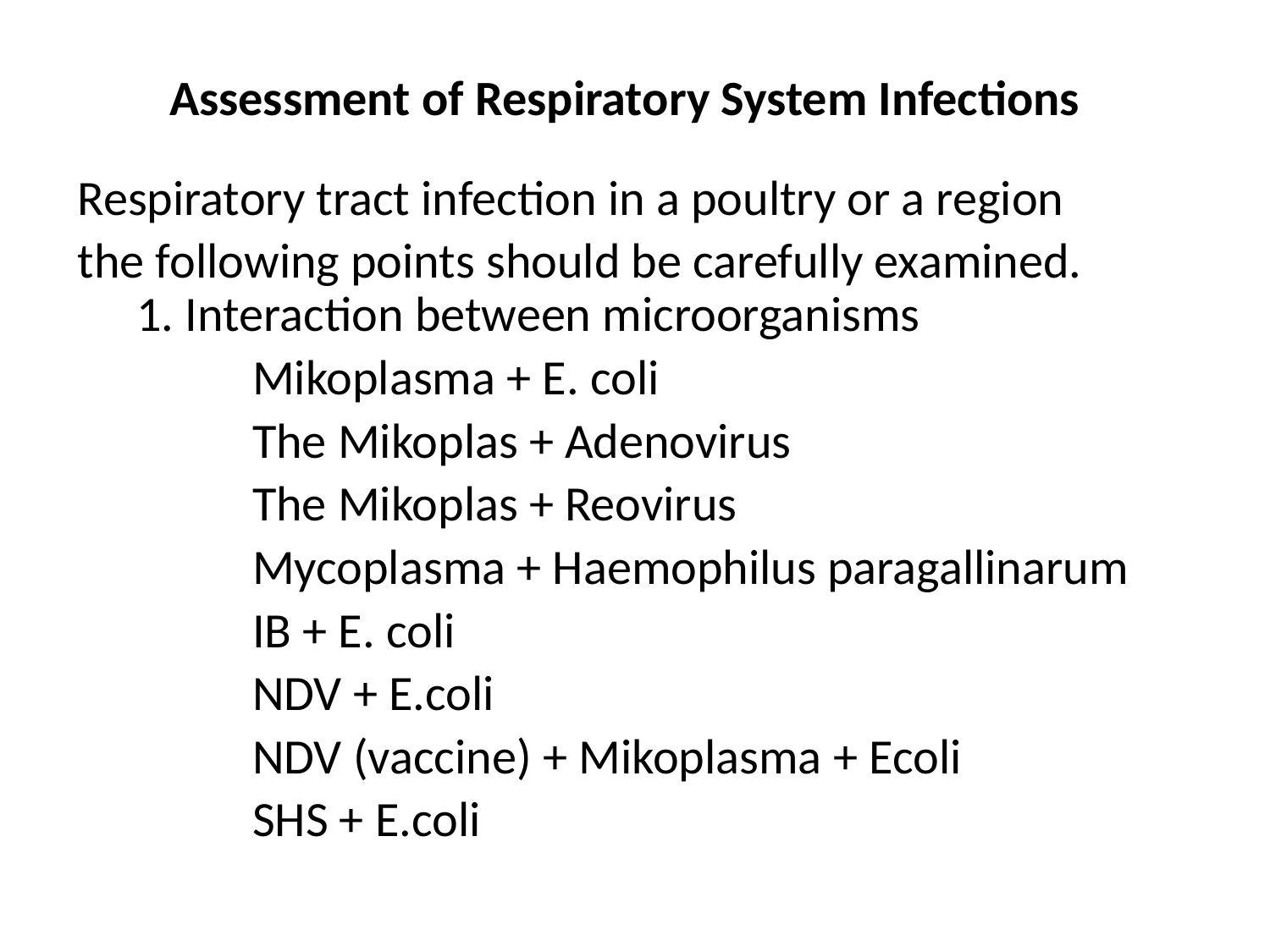

# Assessment of Respiratory System Infections
Respiratory tract infection in a poultry or a region
the following points should be carefully examined.
 1. Interaction between microorganisms
		Mikoplasma + E. coli
		The Mikoplas + Adenovirus
		The Mikoplas + Reovirus
		Mycoplasma + Haemophilus paragallinarum
		IB + E. coli
		NDV + E.coli
		NDV (vaccine) + Mikoplasma + Ecoli
		SHS + E.coli